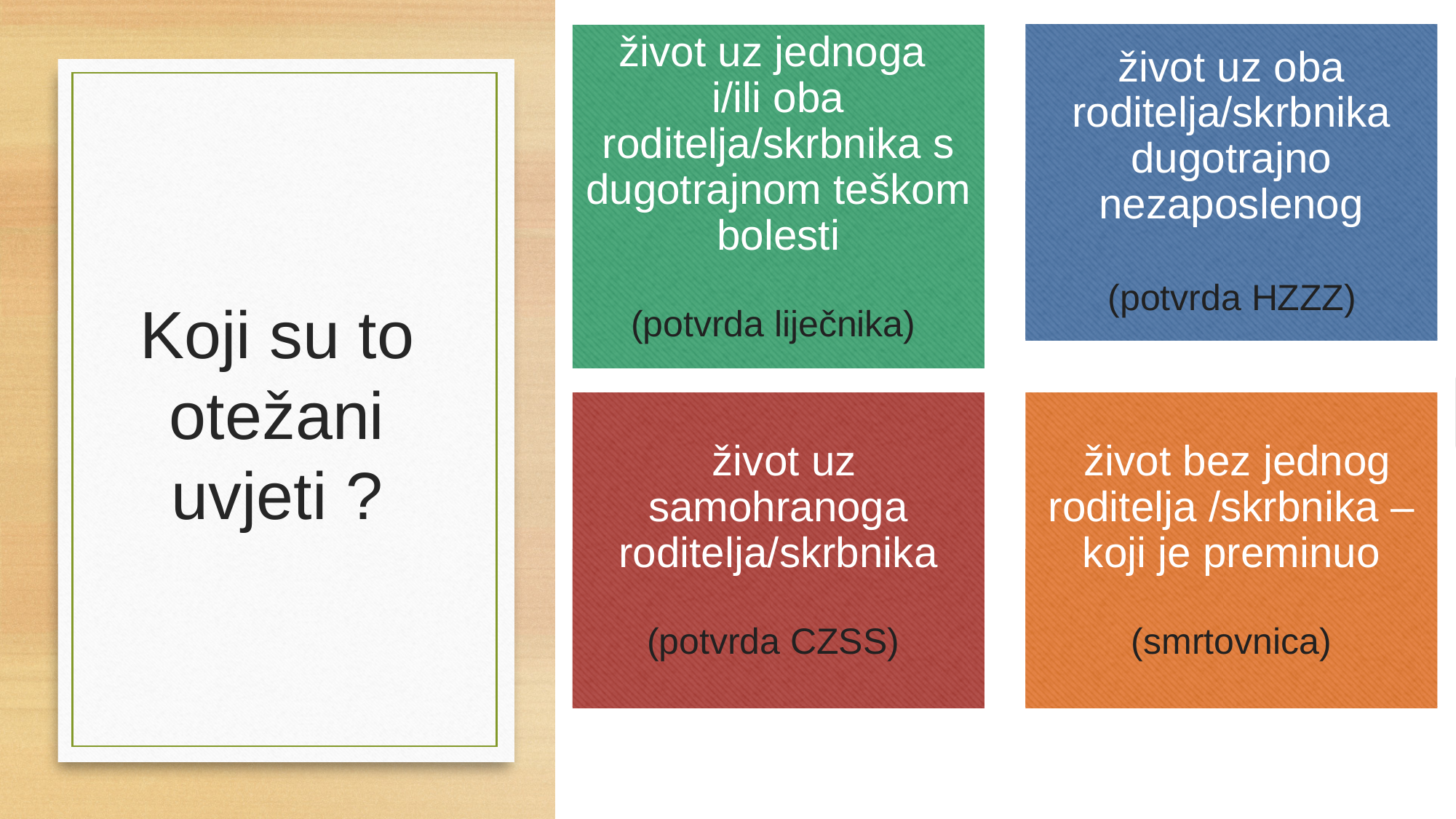

život uz jednoga
i/ili oba roditelja/skrbnika s dugotrajnom teškom bolesti

(potvrda liječnika)

život uz oba roditelja/skrbnika dugotrajno nezaposlenog

 (potvrda HZZZ)

 život uz samohranoga roditelja/skrbnika

(potvrda CZSS)

 život bez jednog roditelja /skrbnika – koji je preminuo

(smrtovnica)

# Koji su to otežani uvjeti ?